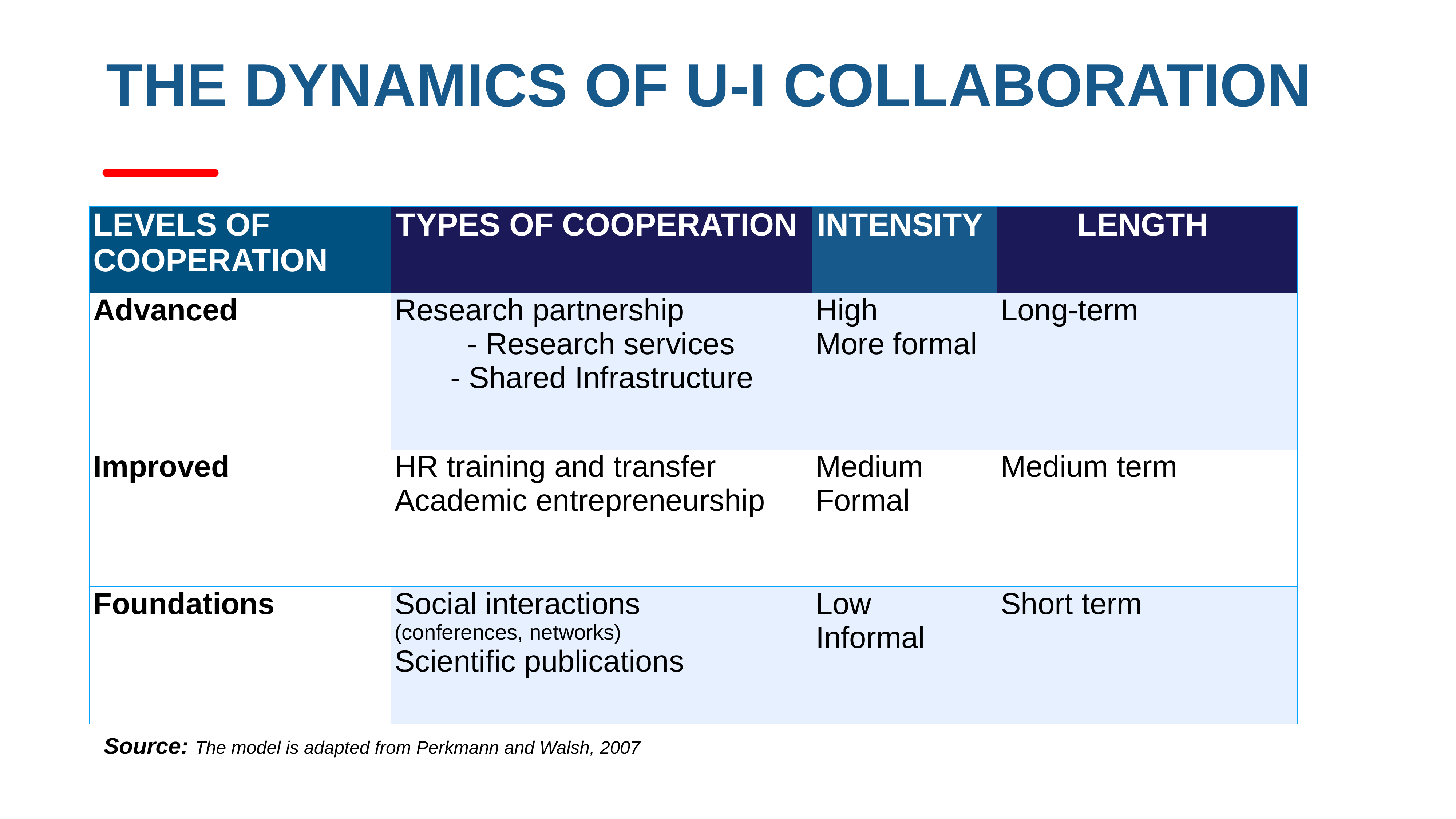

# THE DYNAMICS OF U-I COLLABORATION
| LEVELS OF COOPERATION | TYPES OF COOPERATION | INTENSITY | LENGTH |
| --- | --- | --- | --- |
| Advanced | Research partnership - Research services - Shared Infrastructure | High More formal | Long-term |
| Improved | HR training and transfer Academic entrepreneurship | Medium Formal | Medium term |
| Foundations | Social interactions (conferences, networks) Scientific publications | Low Informal | Short term |
Source: The model is adapted from Perkmann and Walsh, 2007